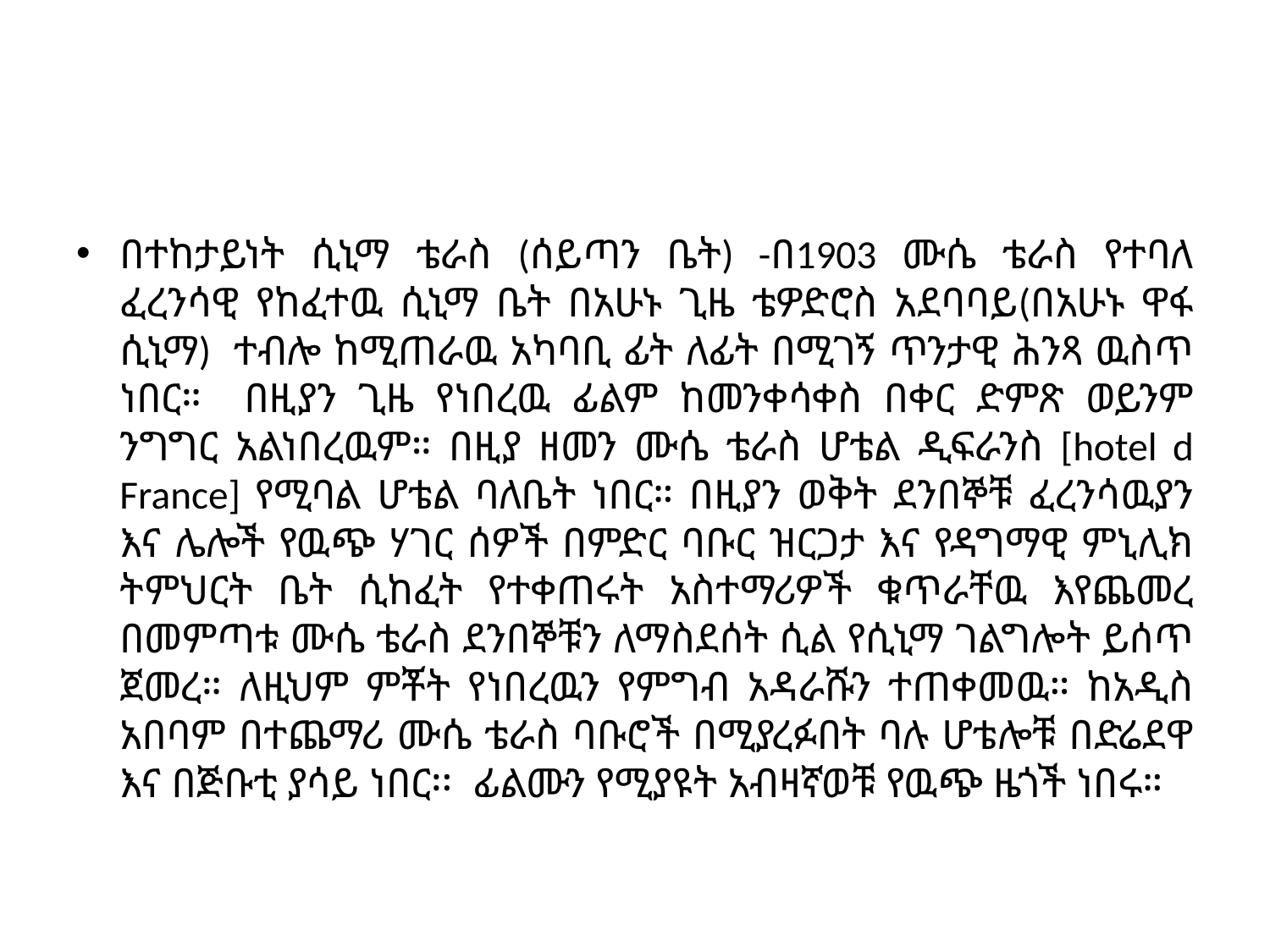

#
በተከታይነት ሲኒማ ቴራስ (ሰይጣን ቤት) -በ1903 ሙሴ ቴራስ የተባለ ፈረንሳዊ የከፈተዉ ሲኒማ ቤት በአሁኑ ጊዜ ቴዎድሮስ አደባባይ(በአሁኑ ዋፋ ሲኒማ)  ተብሎ ከሚጠራዉ አካባቢ ፊት ለፊት በሚገኝ ጥንታዊ ሕንጻ ዉስጥ ነበር።  በዚያን ጊዜ የነበረዉ ፊልም ከመንቀሳቀስ በቀር ድምጽ ወይንም ንግግር አልነበረዉም። በዚያ ዘመን ሙሴ ቴራስ ሆቴል ዲፍራንስ [hotel d France] የሚባል ሆቴል ባለቤት ነበር። በዚያን ወቅት ደንበኞቹ ፈረንሳዉያን እና ሌሎች የዉጭ ሃገር ሰዎች በምድር ባቡር ዝርጋታ እና የዳግማዊ ምኒሊክ ትምህርት ቤት ሲከፈት የተቀጠሩት አስተማሪዎች ቁጥራቸዉ እየጨመረ በመምጣቱ ሙሴ ቴራስ ደንበኞቹን ለማስደሰት ሲል የሲኒማ ገልግሎት ይሰጥ ጀመረ። ለዚህም ምቾት የነበረዉን የምግብ አዳራሹን ተጠቀመዉ። ከአዲስ አበባም በተጨማሪ ሙሴ ቴራስ ባቡሮች በሚያረፉበት ባሉ ሆቴሎቹ በድሬደዋ እና በጅቡቲ ያሳይ ነበር፡፡  ፊልሙን የሚያዩት አብዛኛወቹ የዉጭ ዜጎች ነበሩ።